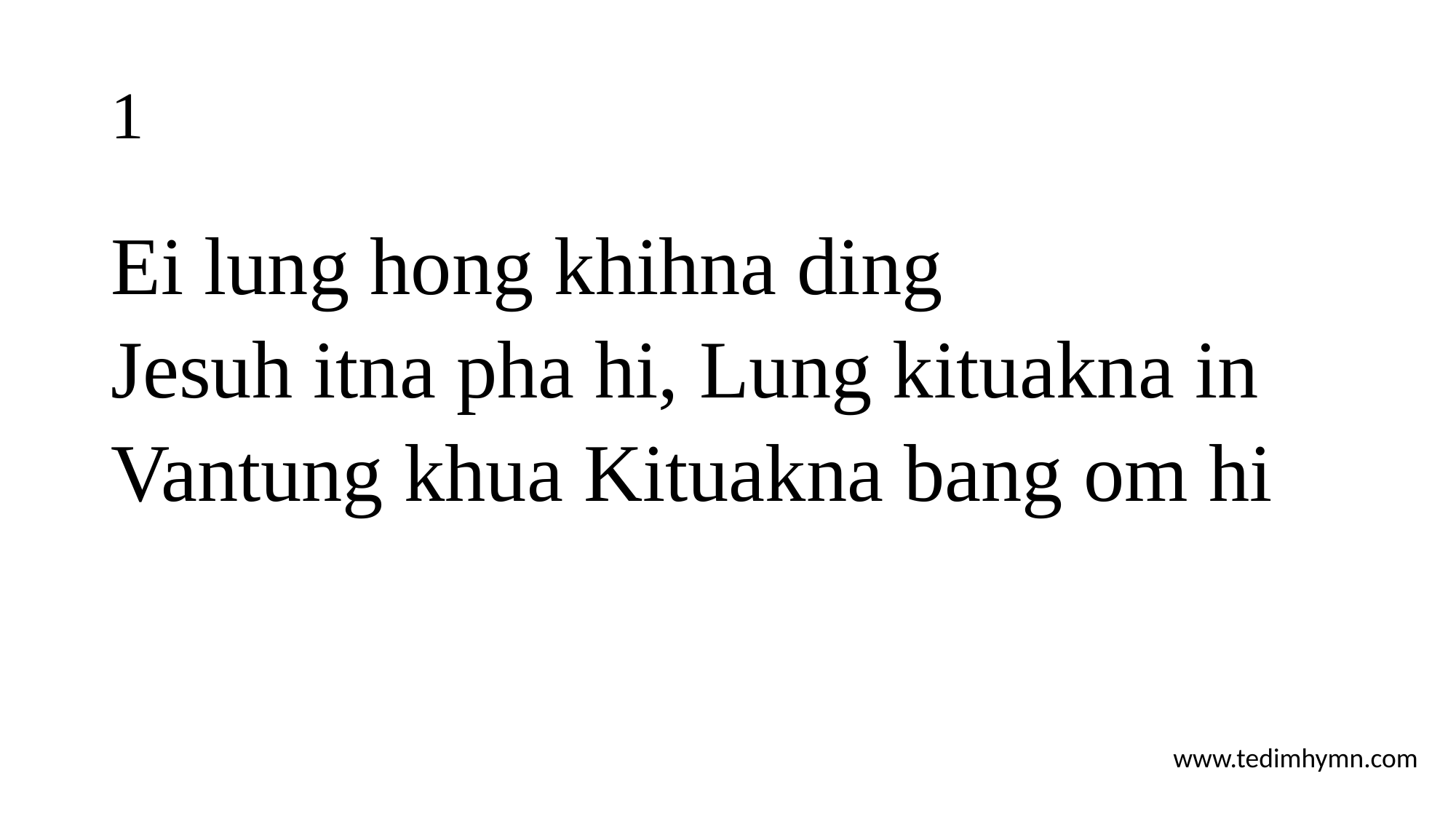

# 1
Ei lung hong khihna ding
Jesuh itna pha hi, Lung kituakna in
Vantung khua Kituakna bang om hi

www.tedimhymn.com